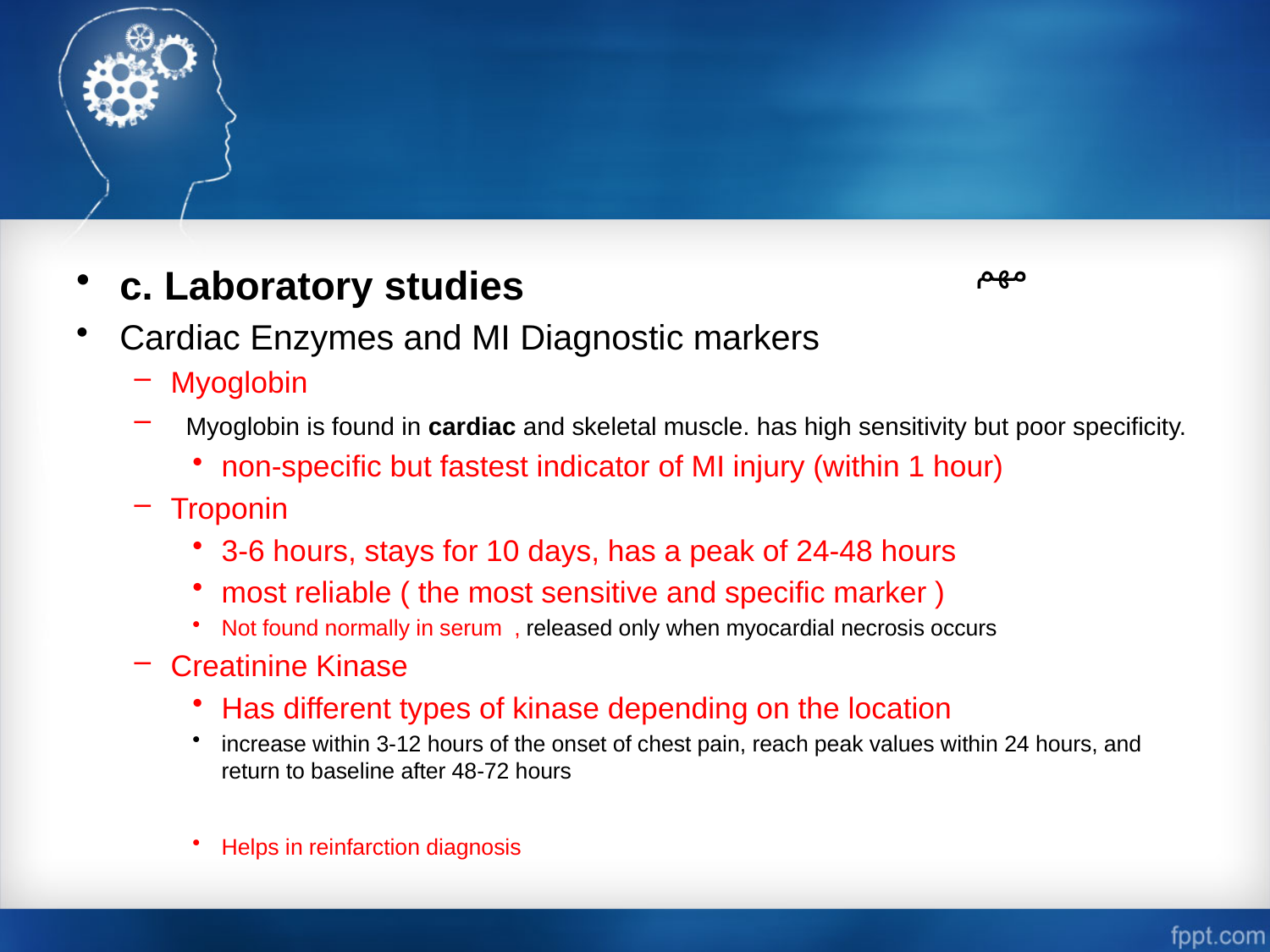

#
مهم
c. Laboratory studies
Cardiac Enzymes and MI Diagnostic markers
Myoglobin
  Myoglobin is found in cardiac and skeletal muscle. has high sensitivity but poor specificity.
non-specific but fastest indicator of MI injury (within 1 hour)
Troponin
3-6 hours, stays for 10 days, has a peak of 24-48 hours
most reliable ( the most sensitive and specific marker )
Not found normally in serum  , released only when myocardial necrosis occurs
Creatinine Kinase
Has different types of kinase depending on the location
increase within 3-12 hours of the onset of chest pain, reach peak values within 24 hours, and return to baseline after 48-72 hours

Helps in reinfarction diagnosis